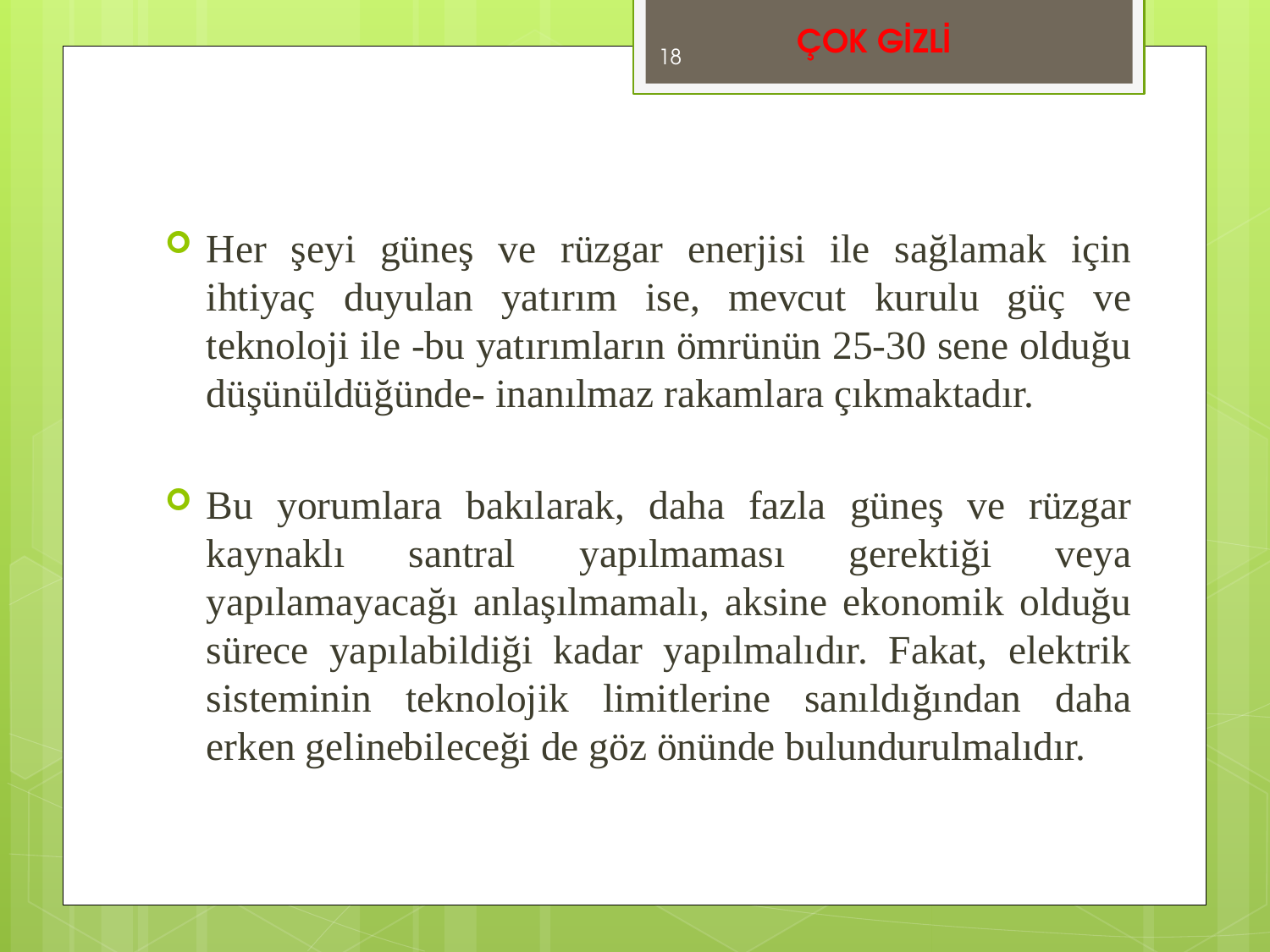

ÇOK GİZLİ
18
Her şeyi güneş ve rüzgar enerjisi ile sağlamak için ihtiyaç duyulan yatırım ise, mevcut kurulu güç ve teknoloji ile -bu yatırımların ömrünün 25-30 sene olduğu düşünüldüğünde- inanılmaz rakamlara çıkmaktadır.

Bu yorumlara bakılarak, daha fazla güneş ve rüzgar kaynaklı santral yapılmaması gerektiği veya yapılamayacağı anlaşılmamalı, aksine ekonomik olduğu sürece yapılabildiği kadar yapılmalıdır. Fakat, elektrik sisteminin teknolojik limitlerine sanıldığından daha erken gelinebileceği de göz önünde bulundurulmalıdır.